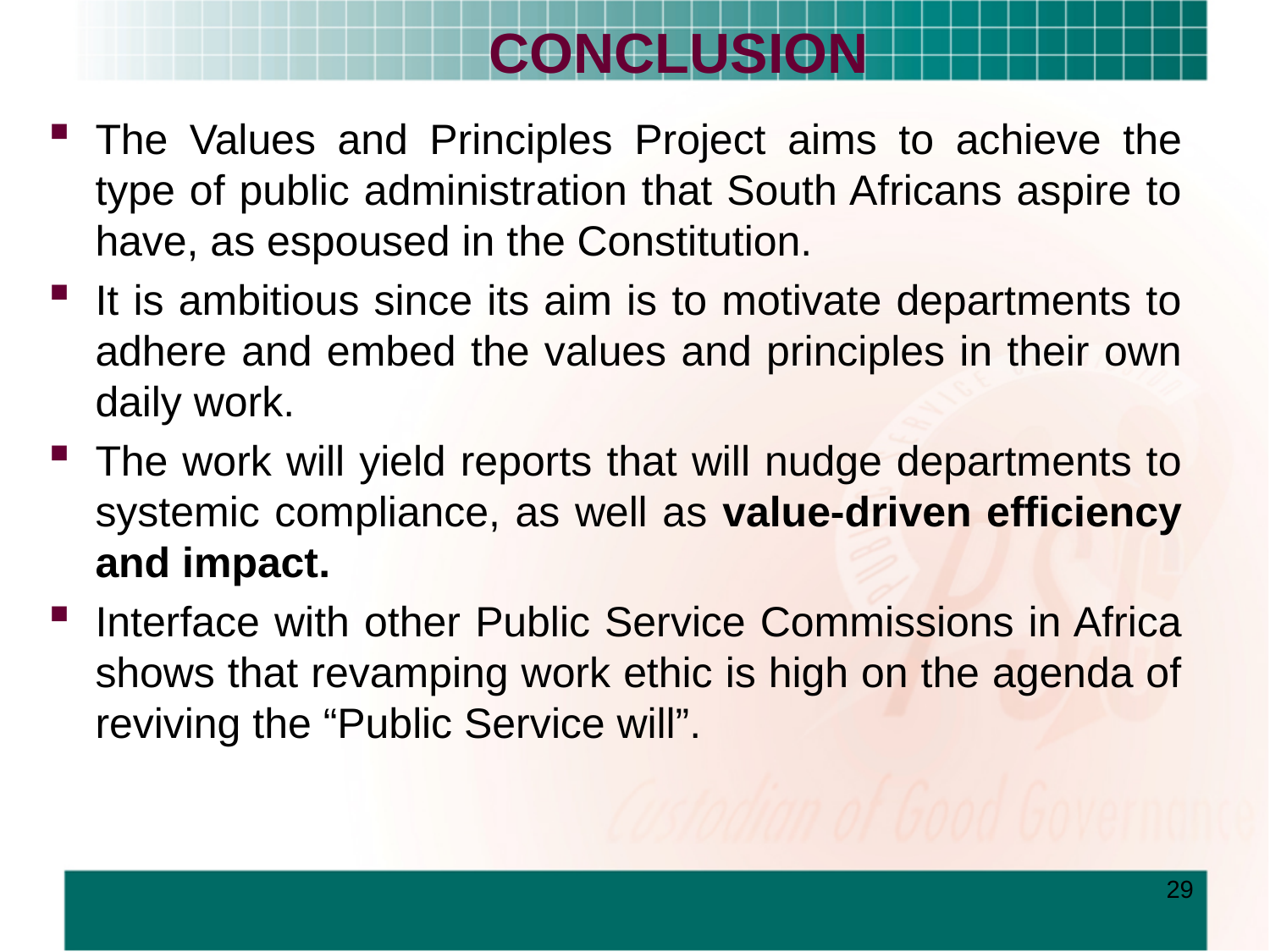

# CONCLUSION
The Values and Principles Project aims to achieve the type of public administration that South Africans aspire to have, as espoused in the Constitution.
It is ambitious since its aim is to motivate departments to adhere and embed the values and principles in their own daily work.
The work will yield reports that will nudge departments to systemic compliance, as well as value-driven efficiency and impact.
Interface with other Public Service Commissions in Africa shows that revamping work ethic is high on the agenda of reviving the “Public Service will”.

29